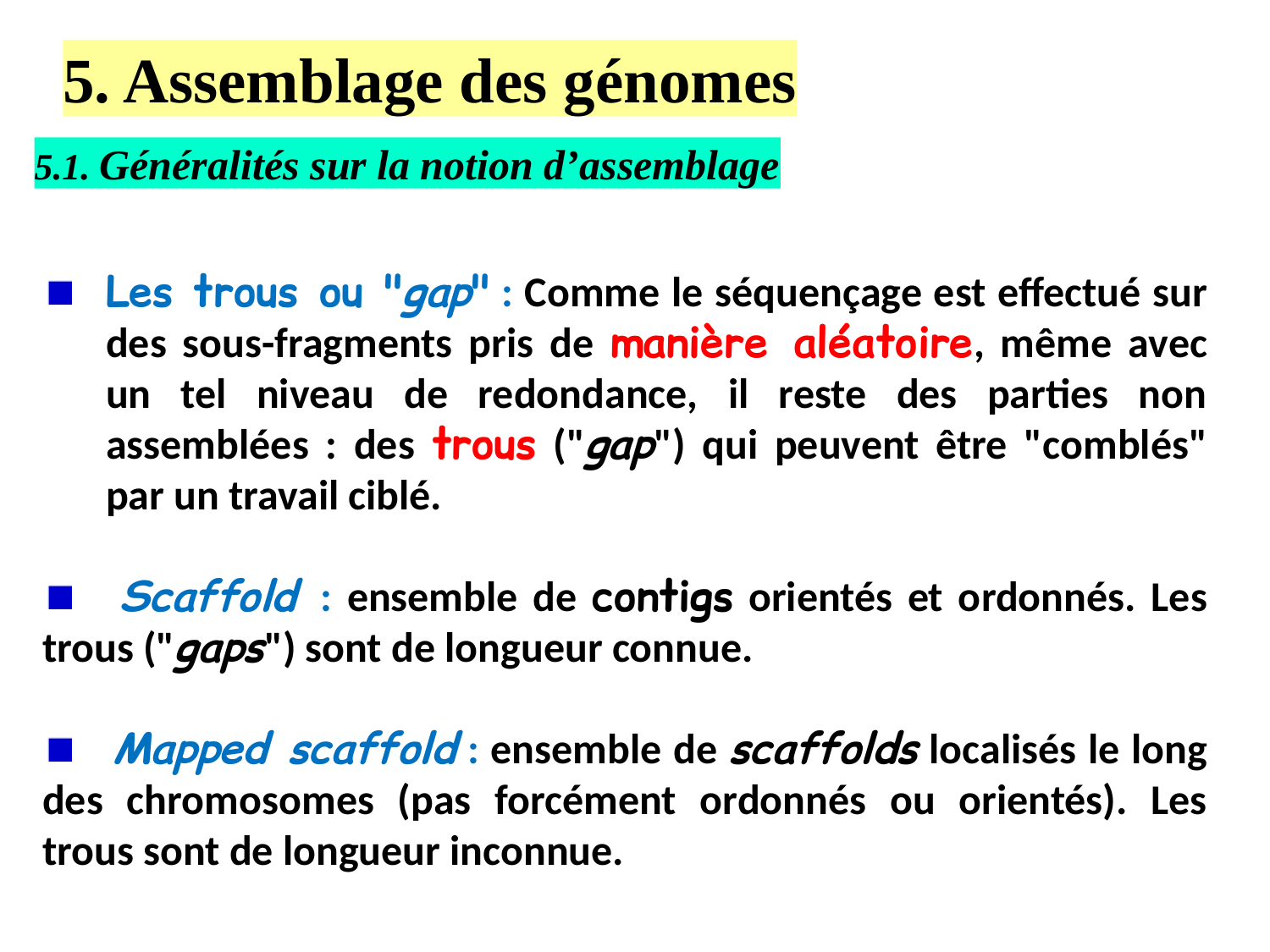

5. Assemblage des génomes
5.1. Généralités sur la notion d’assemblage
Les trous ou "gap" : Comme le séquençage est effectué sur des sous-fragments pris de manière aléatoire, même avec un tel niveau de redondance, il reste des parties non assemblées : des trous ("gap") qui peuvent être "comblés" par un travail ciblé.

  Scaffold : ensemble de contigs orientés et ordonnés. Les trous ("gaps") sont de longueur connue.

  Mapped scaffold : ensemble de scaffolds localisés le long des chromosomes (pas forcément ordonnés ou orientés). Les trous sont de longueur inconnue.